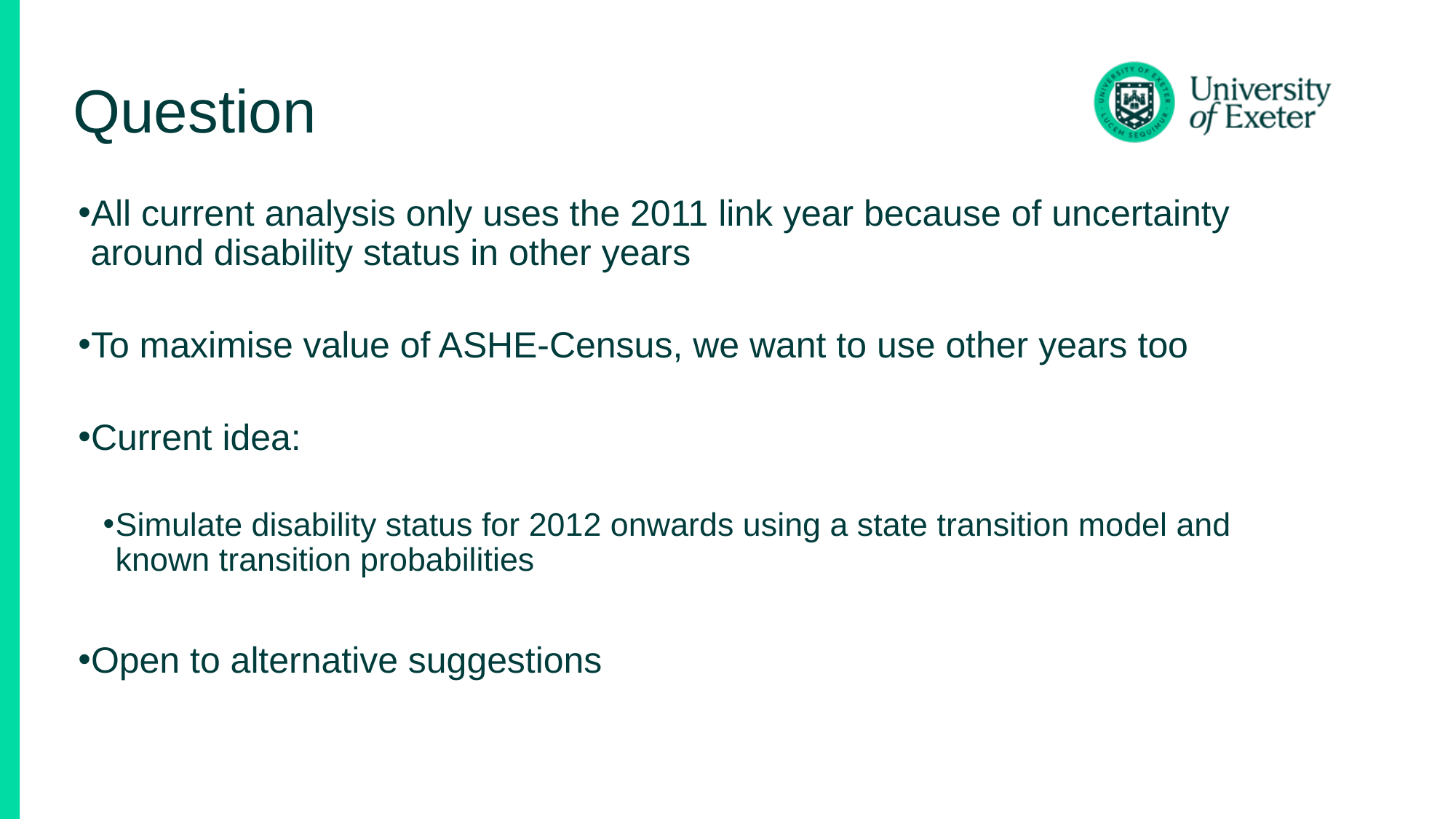

# Question
All current analysis only uses the 2011 link year because of uncertainty around disability status in other years

To maximise value of ASHE-Census, we want to use other years too

Current idea:

Simulate disability status for 2012 onwards using a state transition model and known transition probabilities

Open to alternative suggestions